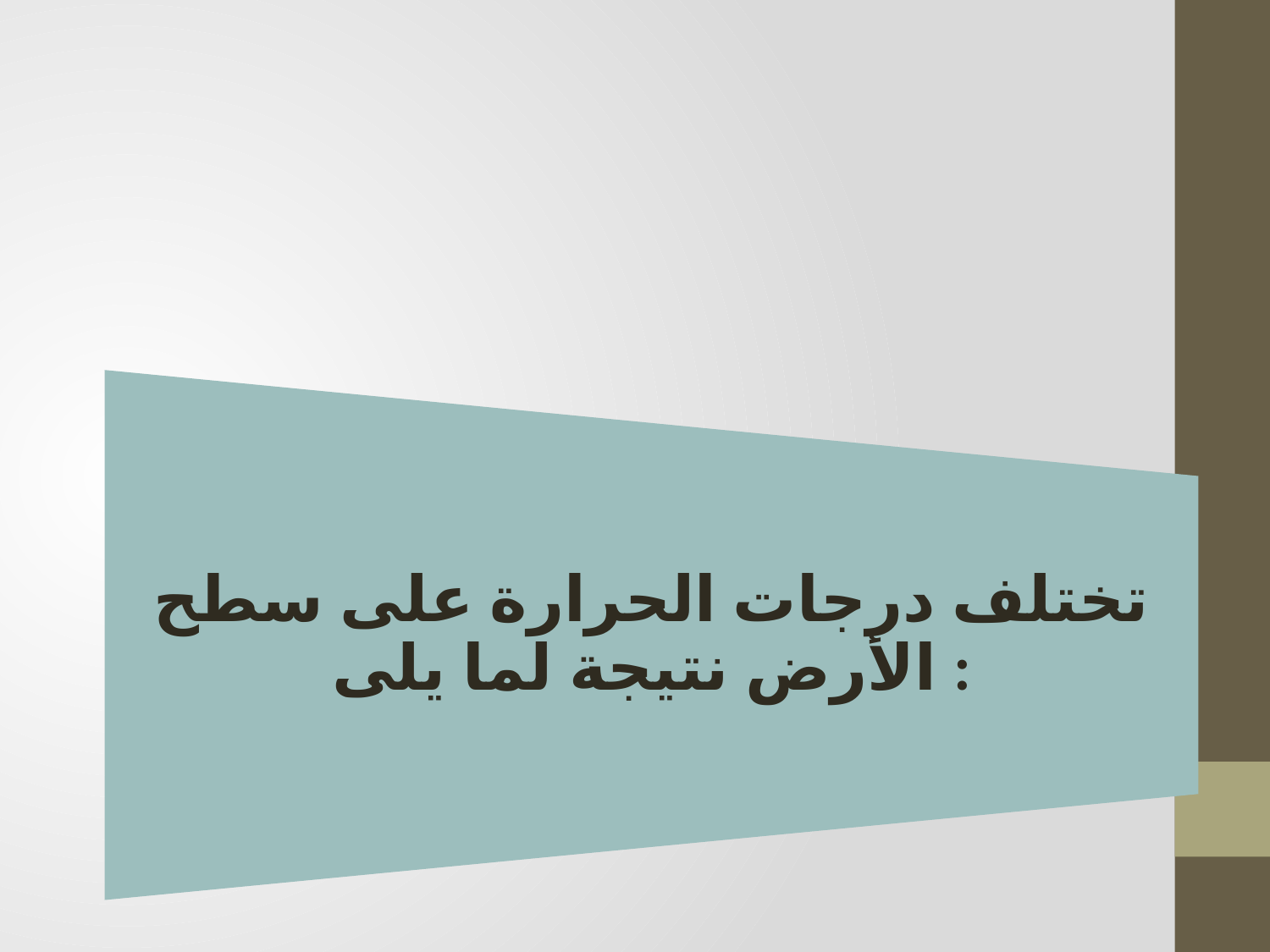

تختلف درجات الحرارة على سطح الأرض نتيجة لما يلى :